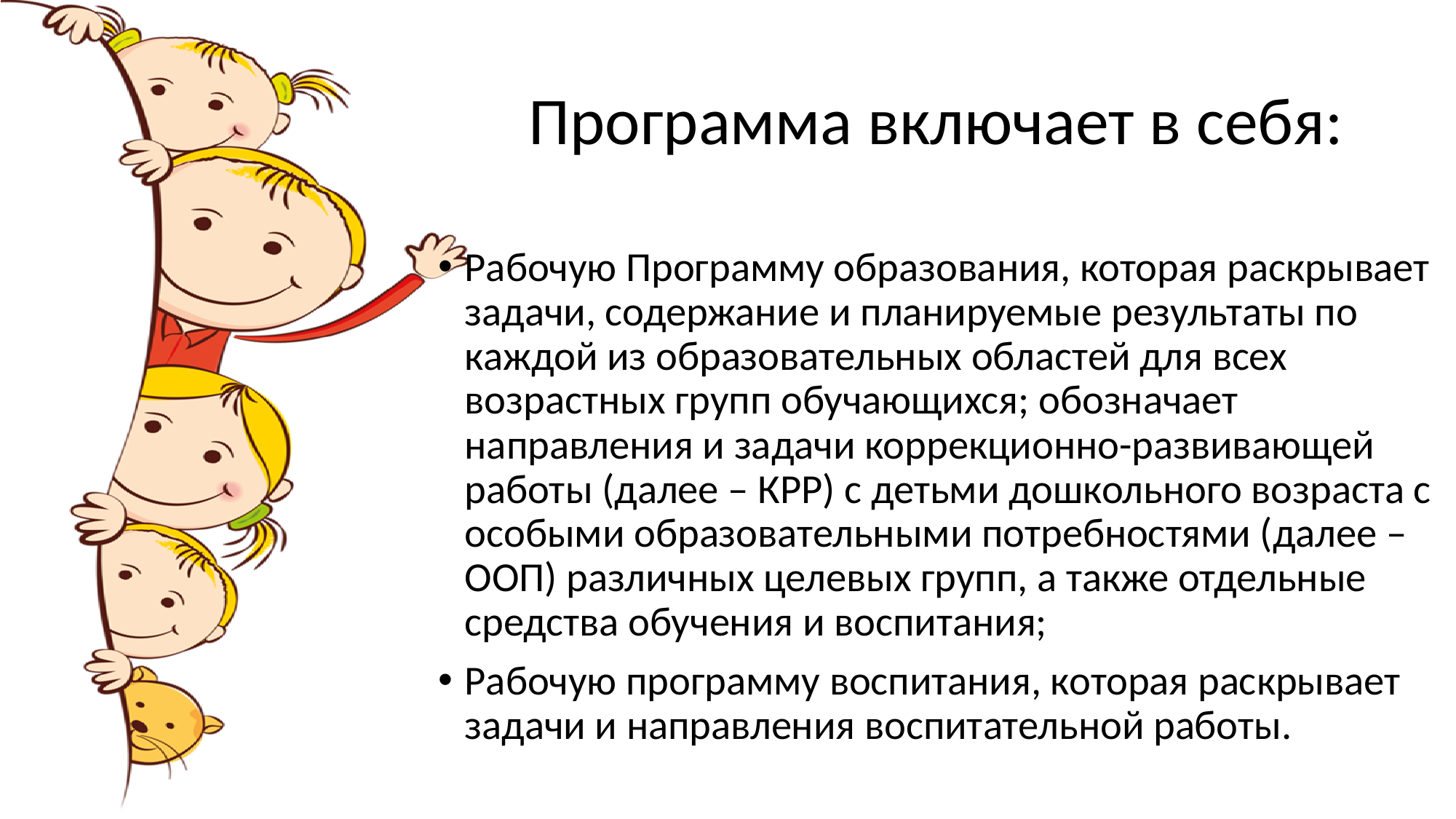

# Программа включает в себя:
Рабочую Программу образования, которая раскрывает задачи, содержание и планируемые результаты по каждой из образовательных областей для всех возрастных групп обучающихся; обозначает направления и задачи коррекционно-развивающей работы (далее – КРР) с детьми дошкольного возраста с особыми образовательными потребностями (далее – ООП) различных целевых групп, а также отдельные средства обучения и воспитания;
Рабочую программу воспитания, которая раскрывает задачи и направления воспитательной работы.